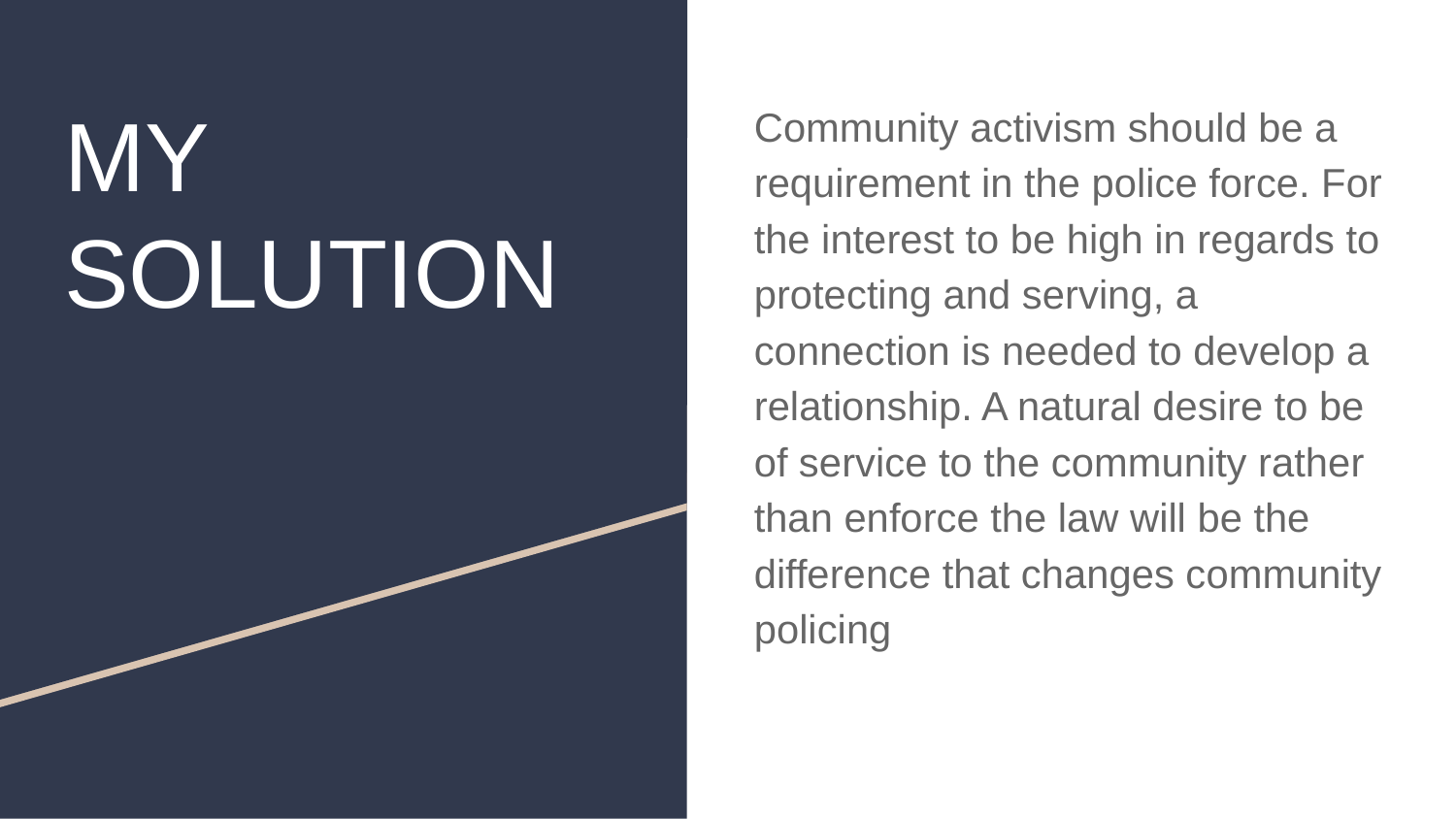

# MY SOLUTION
Community activism should be a requirement in the police force. For the interest to be high in regards to protecting and serving, a connection is needed to develop a relationship. A natural desire to be of service to the community rather than enforce the law will be the difference that changes community policing